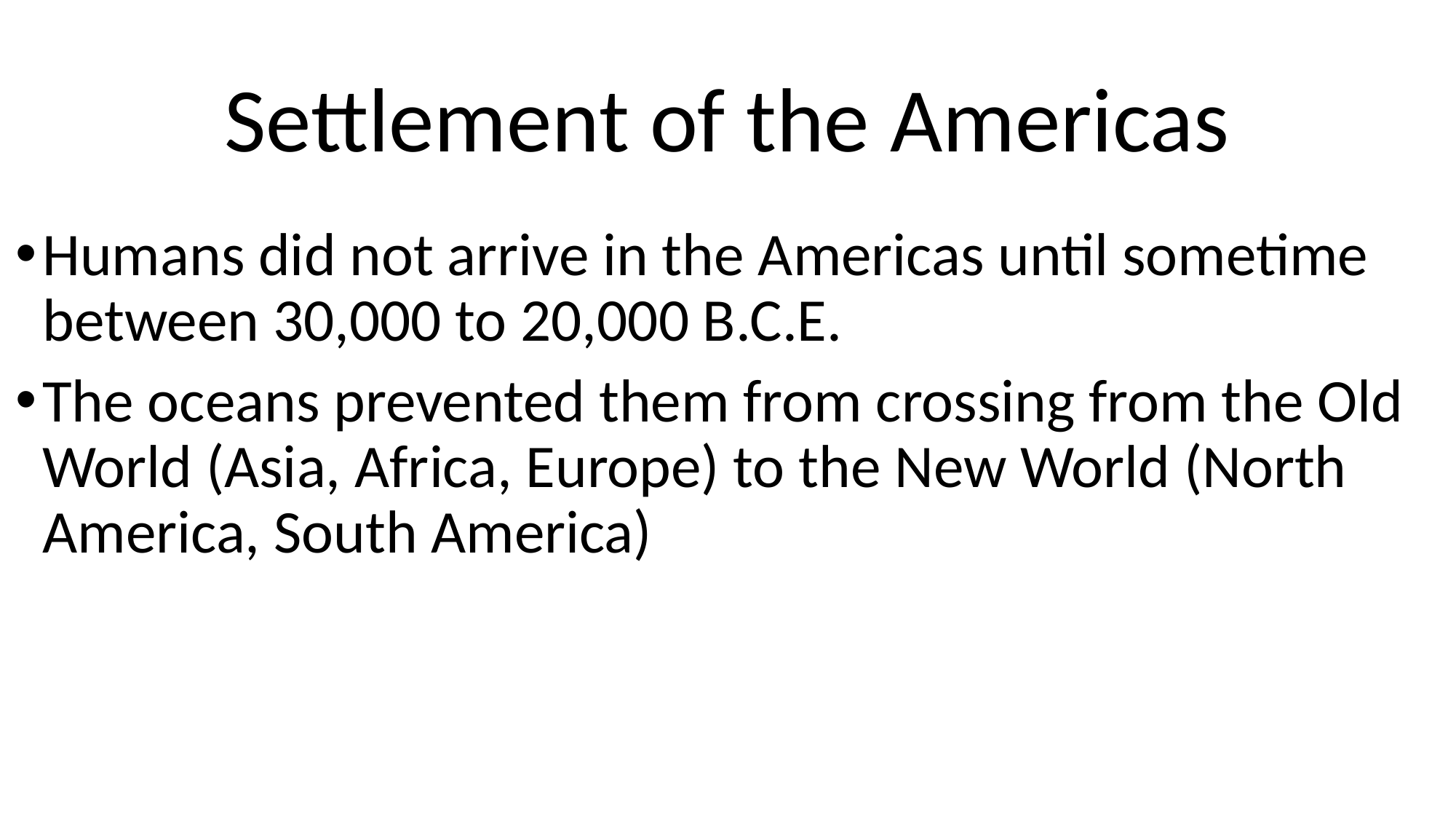

# Settlement of the Americas
Humans did not arrive in the Americas until sometime between 30,000 to 20,000 B.C.E.
The oceans prevented them from crossing from the Old World (Asia, Africa, Europe) to the New World (North America, South America)